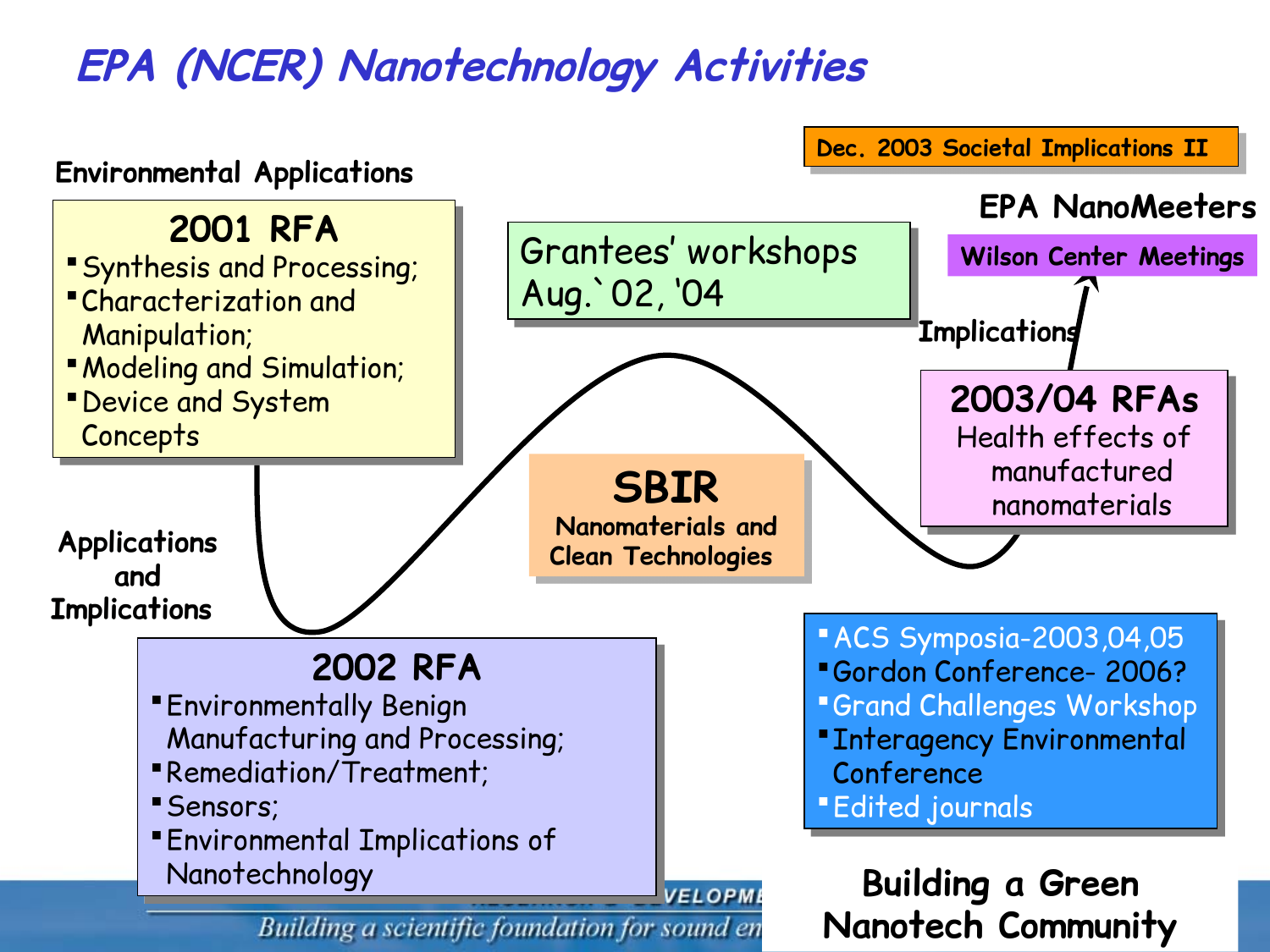

EPA (NCER) Nanotechnology Activities
Dec. 2003 Societal Implications II
Environmental Applications
EPA NanoMeeters
2001 RFA
Synthesis and Processing;
Characterization and Manipulation;
Modeling and Simulation;
Device and System Concepts
Grantees’ workshops
Aug.`02, ‘04
Wilson Center Meetings

Implications
2003/04 RFAs
Health effects of manufactured nanomaterials
SBIR Nanomaterials and Clean Technologies
Applications and Implications
ACS Symposia-2003,04,05
Gordon Conference- 2006?
Grand Challenges Workshop
Interagency Environmental Conference
Edited journals
2002 RFA
Environmentally Benign Manufacturing and Processing;
Remediation/Treatment;
Sensors;
Environmental Implications of Nanotechnology
Building a Green Nanotech Community